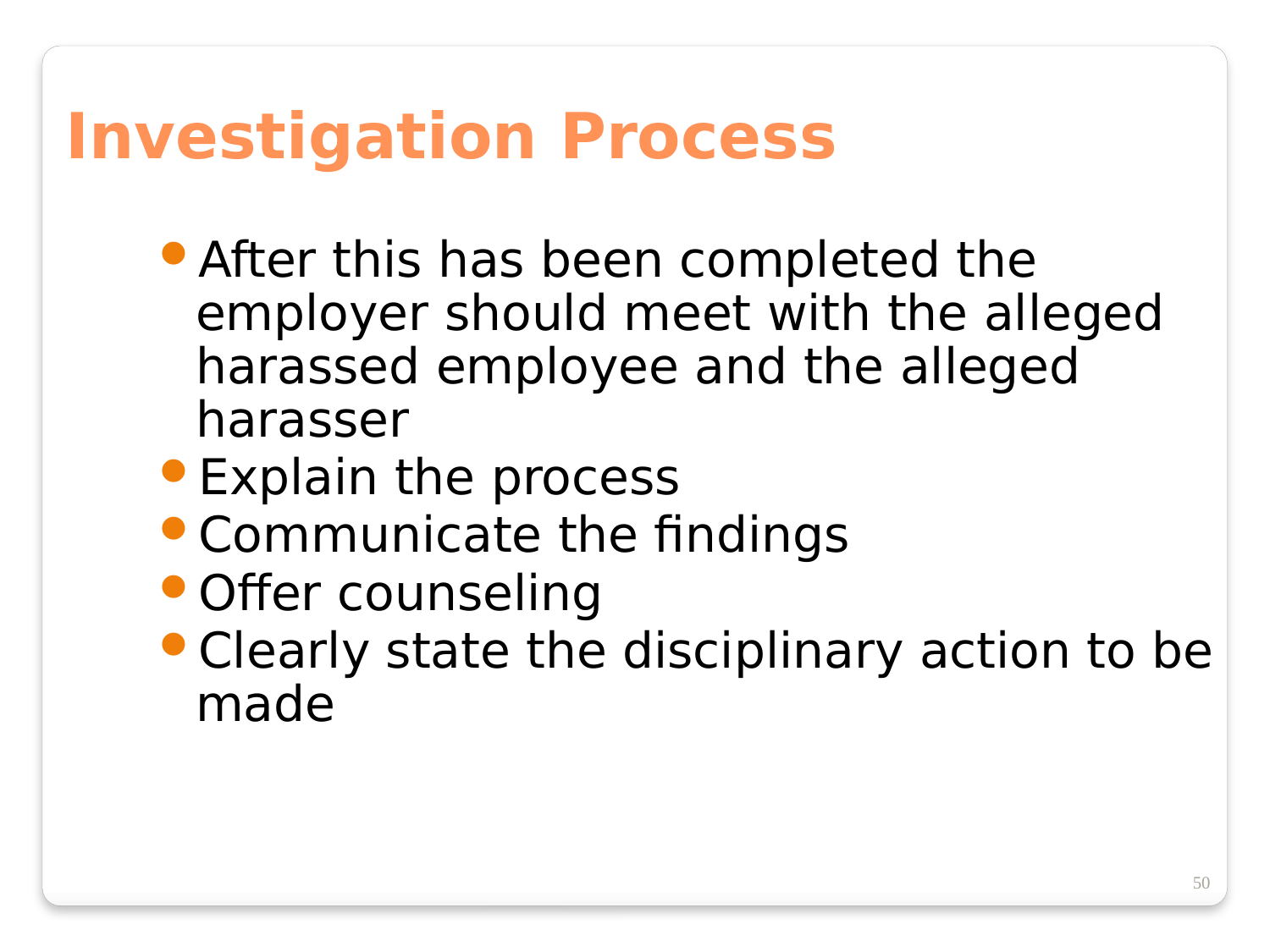

Investigation Process
After this has been completed the employer should meet with the alleged harassed employee and the alleged harasser
Explain the process
Communicate the findings
Offer counseling
Clearly state the disciplinary action to be made
50